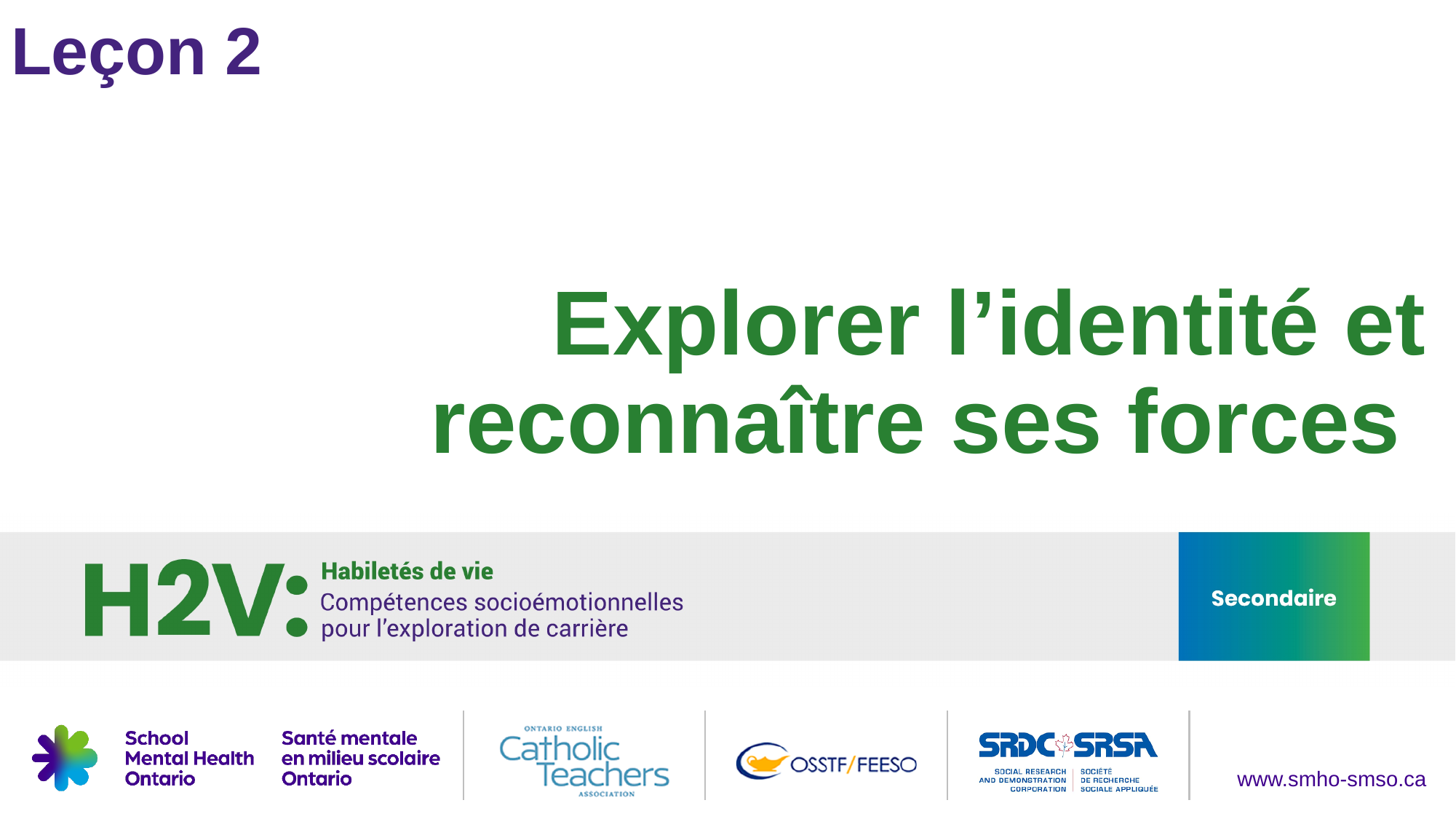

Leçon 2
# Explorer l’identité et reconnaître ses forces